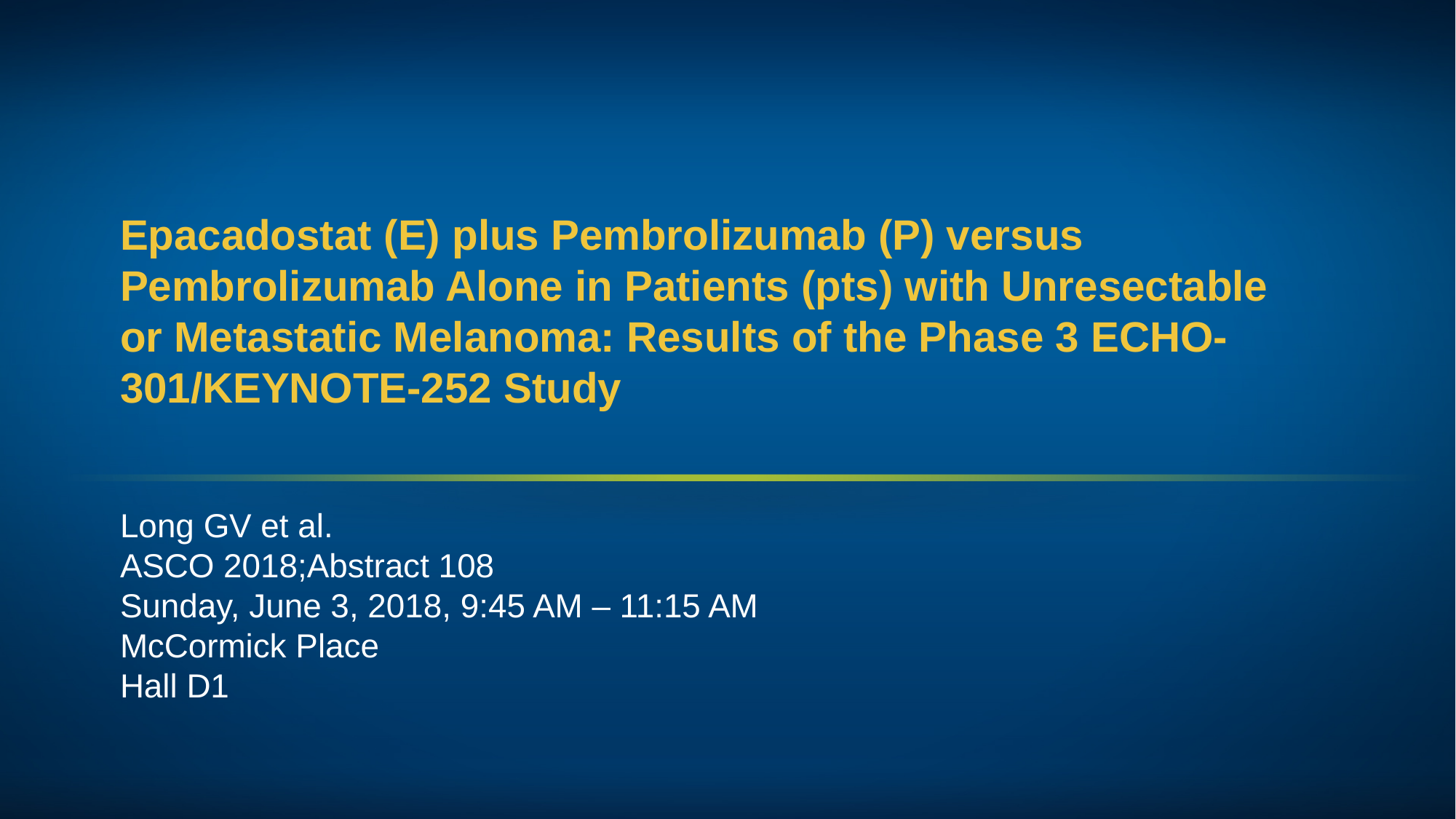

# Epacadostat (E) plus Pembrolizumab (P) versus Pembrolizumab Alone in Patients (pts) with Unresectable or Metastatic Melanoma: Results of the Phase 3 ECHO-301/KEYNOTE-252 Study
Long GV et al.
ASCO 2018;Abstract 108
Sunday, June 3, 2018, 9:45 AM – 11:15 AM
McCormick Place
Hall D1